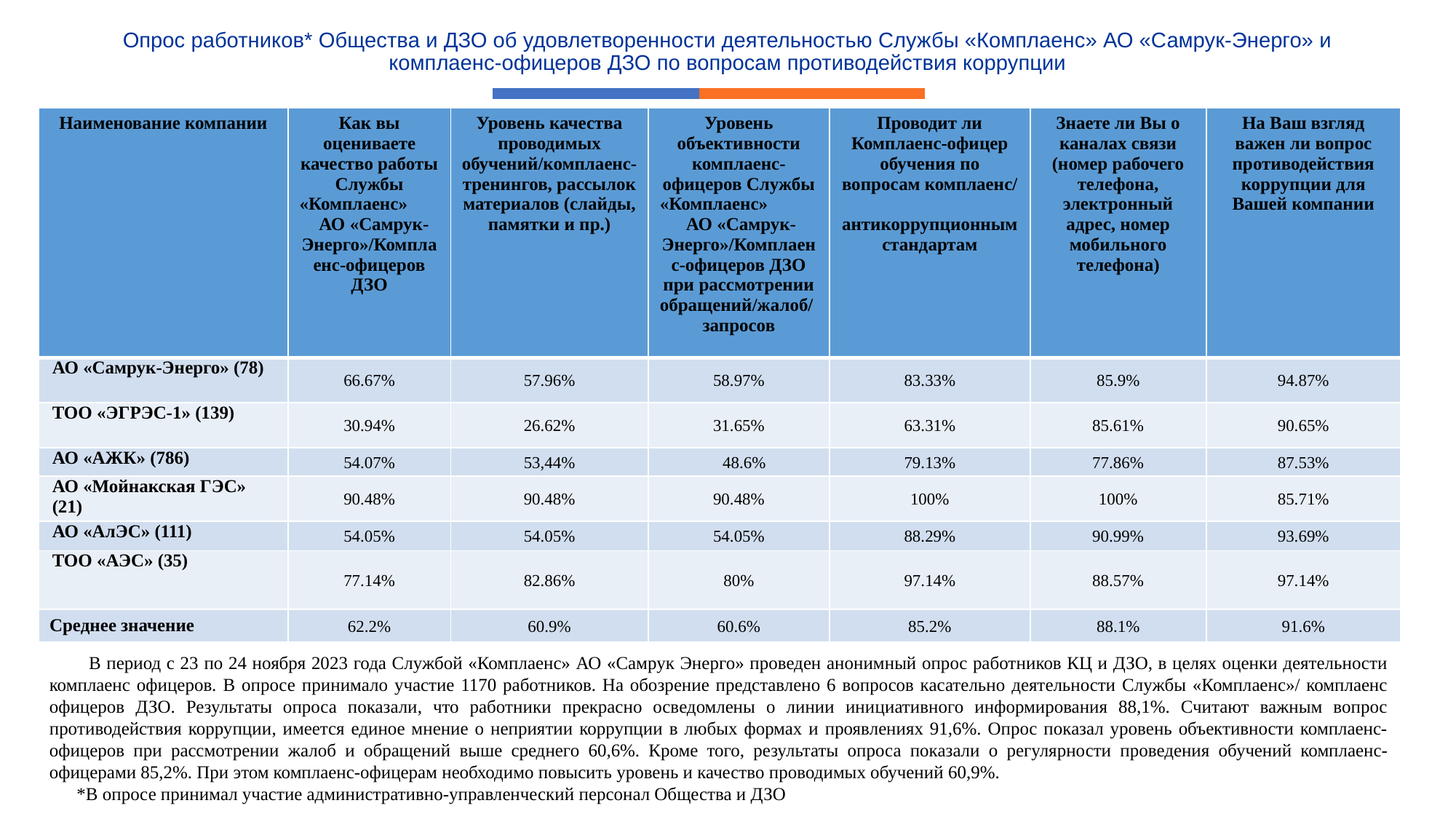

# Опрос работников* Общества и ДЗО об удовлетворенности деятельностью Службы «Комплаенс» АО «Самрук-Энерго» и комплаенс-офицеров ДЗО по вопросам противодействия коррупции
| Наименование компании | Как вы оцениваете качество работы Службы «Комплаенс» АО «Самрук-Энерго»/Комплаенс-офицеров ДЗО | Уровень качества проводимых обучений/комплаенс-тренингов, рассылок материалов (слайды, памятки и пр.) | Уровень объективности комплаенс-офицеров Службы «Комплаенс»      АО «Самрук-Энерго»/Комплаенс-офицеров ДЗО при рассмотрении обращений/жалоб/ запросов | Проводит ли Комплаенс-офицер обучения по вопросам комплаенс/ антикоррупционным стандартам | Знаете ли Вы о каналах связи (номер рабочего телефона, электронный адрес, номер мобильного телефона) | На Ваш взгляд важен ли вопрос противодействия коррупции для Вашей компании |
| --- | --- | --- | --- | --- | --- | --- |
| АО «Самрук-Энерго» (78) | 66.67% | 57.96% | 58.97% | 83.33% | 85.9% | 94.87% |
| ТОО «ЭГРЭС-1» (139) | 30.94% | 26.62% | 31.65% | 63.31% | 85.61% | 90.65% |
| АО «АЖК» (786) | 54.07% | 53,44% | 48.6% | 79.13% | 77.86% | 87.53% |
| АО «Мойнакская ГЭС» (21) | 90.48% | 90.48% | 90.48% | 100% | 100% | 85.71% |
| АО «АлЭС» (111) | 54.05% | 54.05% | 54.05% | 88.29% | 90.99% | 93.69% |
| ТОО «АЭС» (35) | 77.14% | 82.86% | 80% | 97.14% | 88.57% | 97.14% |
| Среднее значение | 62.2% | 60.9% | 60.6% | 85.2% | 88.1% | 91.6% |
       В период с 23 по 24 ноября 2023 года Службой «Комплаенс» АО «Самрук Энерго» проведен анонимный опрос работников КЦ и ДЗО, в целях оценки деятельности комплаенс офицеров. В опросе принимало участие 1170 работников. На обозрение представлено 6 вопросов касательно деятельности Службы «Комплаенс»/ комплаенс офицеров ДЗО. Результаты опроса показали, что работники прекрасно осведомлены о линии инициативного информирования 88,1%. Считают важным вопрос противодействия коррупции, имеется единое мнение о неприятии коррупции в любых формах и проявлениях 91,6%. Опрос показал уровень объективности комплаенс-офицеров при рассмотрении жалоб и обращений выше среднего 60,6%. Кроме того, результаты опроса показали о регулярности проведения обучений комплаенс-офицерами 85,2%. При этом комплаенс-офицерам необходимо повысить уровень и качество проводимых обучений 60,9%.
      *В опросе принимал участие административно-управленческий персонал Общества и ДЗО